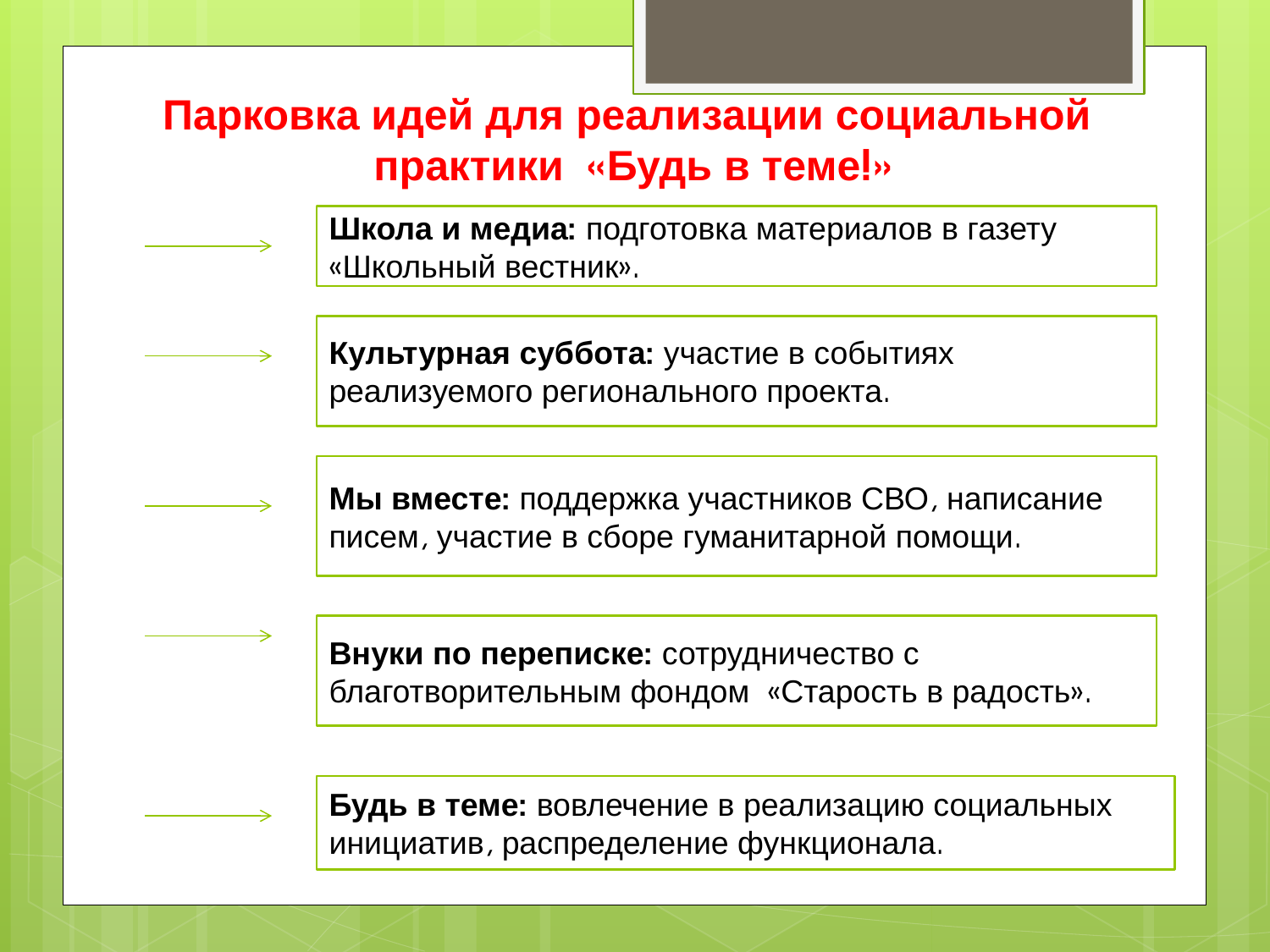

# Парковка идей для реализации социальной  практики  «Будь в теме!»
Школа и медиа: подготовка материалов в газету «Школьный вестник».
Культурная суббота: участие в событиях реализуемого регионального проекта.
Мы вместе: поддержка участников СВО, написание писем, участие в сборе гуманитарной помощи.
Внуки по переписке: сотрудничество с благотворительным фондом  «Старость в радость».
Будь в теме: вовлечение в реализацию социальных инициатив, распределение функционала.